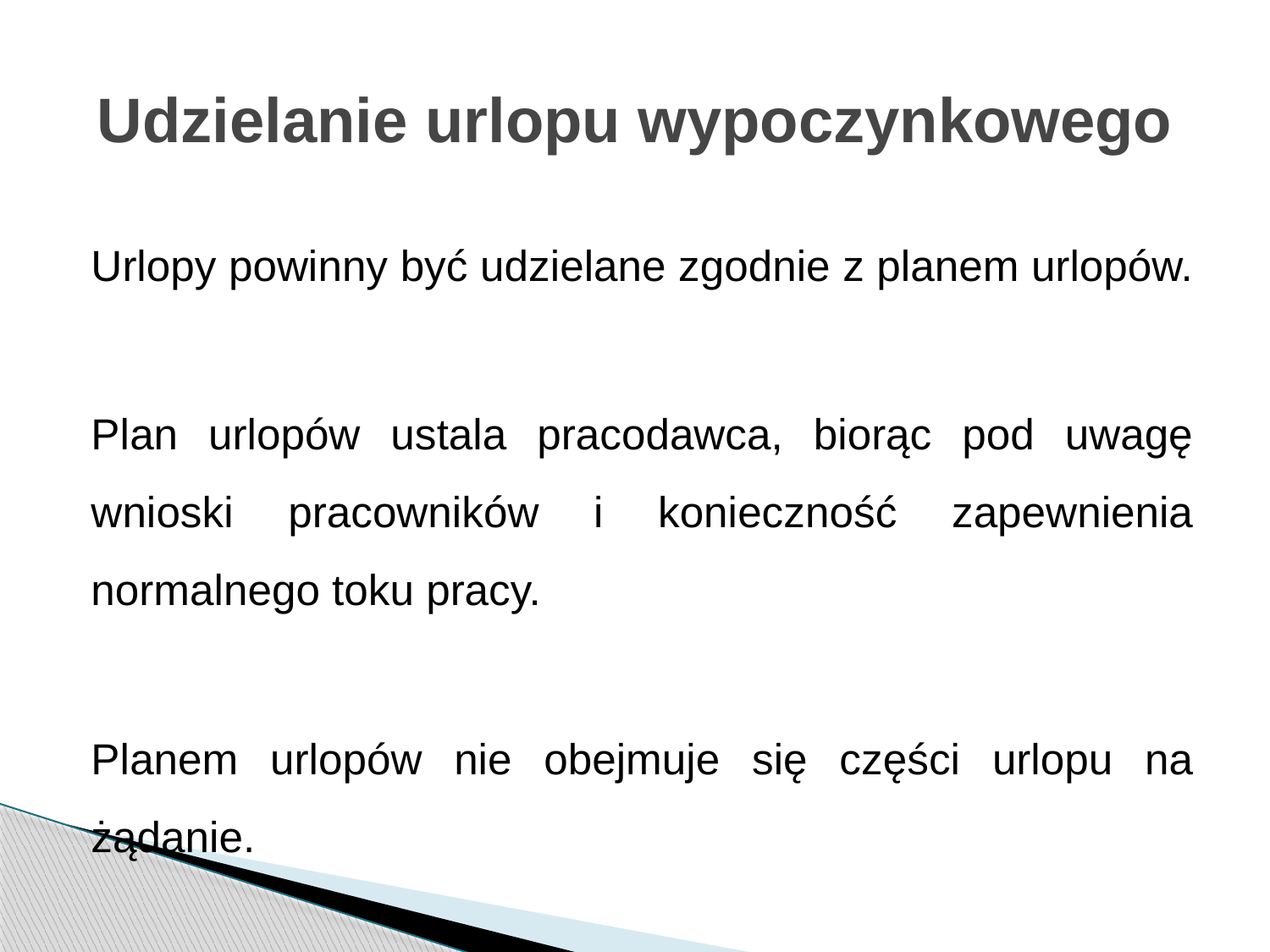

# Udzielanie urlopu wypoczynkowego
Urlopy powinny być udzielane zgodnie z planem urlopów.

Plan urlopów ustala pracodawca, biorąc pod uwagę wnioski pracowników i konieczność zapewnienia normalnego toku pracy.

Planem urlopów nie obejmuje się części urlopu na żądanie.